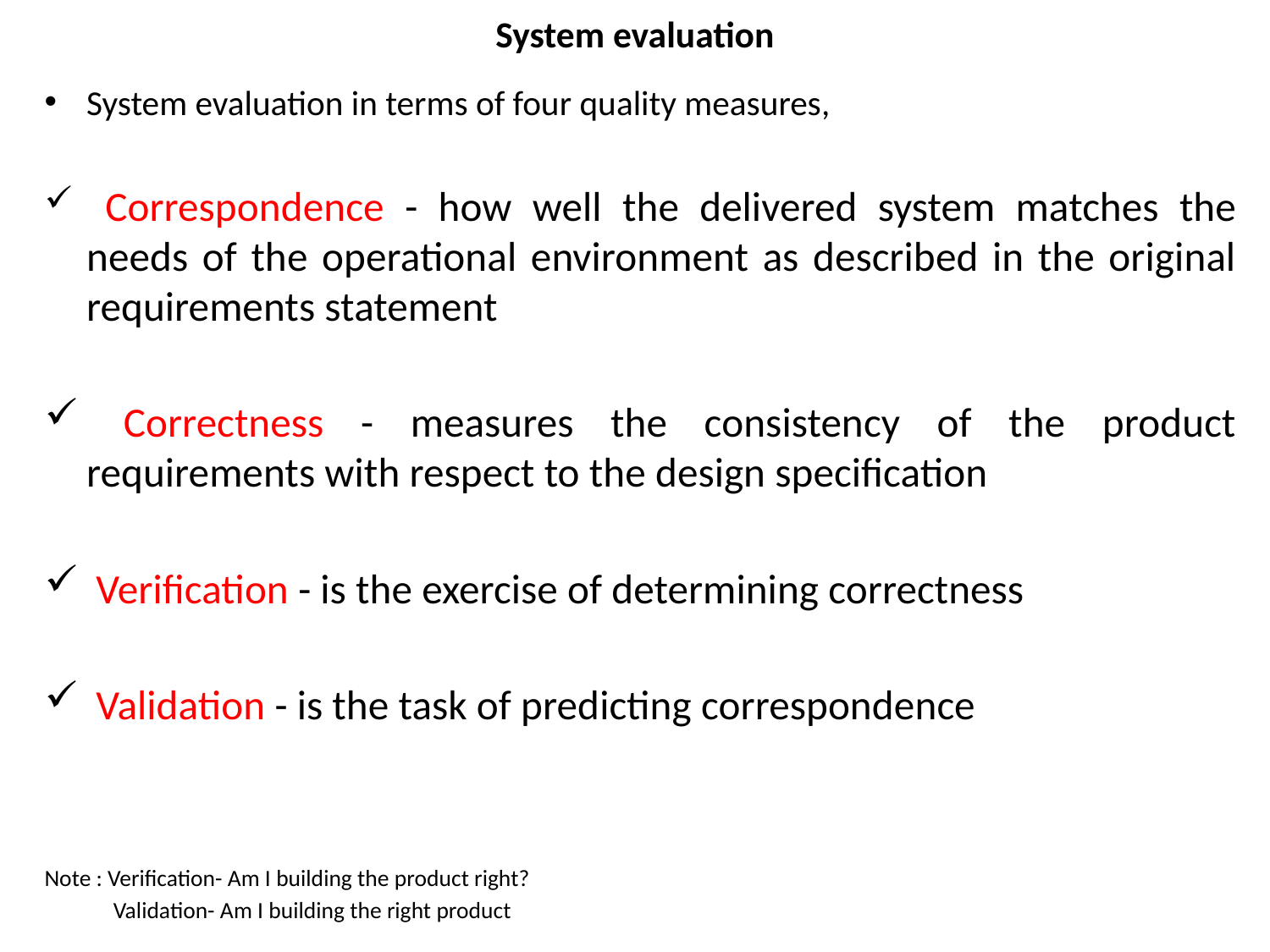

# System evaluation
System evaluation in terms of four quality measures,

 Correspondence - how well the delivered system matches the needs of the operational environment as described in the original requirements statement

 Correctness - measures the consistency of the product requirements with respect to the design specification

 Verification - is the exercise of determining correctness

 Validation - is the task of predicting correspondence

Note : Verification- Am I building the product right?
             Validation- Am I building the right product